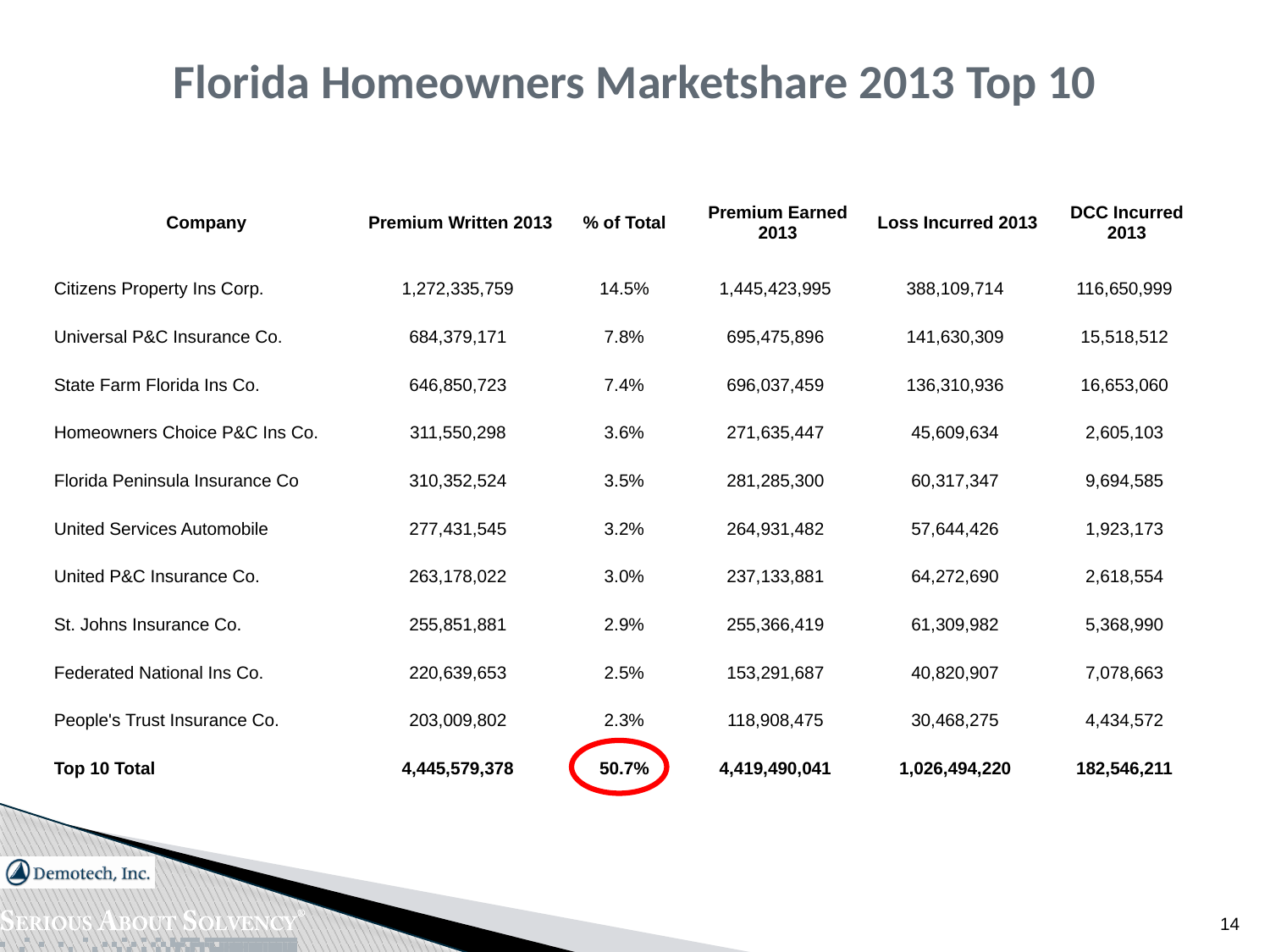

# Florida Homeowners Marketshare 2013 Top 10
| Company | Premium Written 2013 | % of Total | Premium Earned 2013 | Loss Incurred 2013 | DCC Incurred 2013 |
| --- | --- | --- | --- | --- | --- |
| Citizens Property Ins Corp. | 1,272,335,759 | 14.5% | 1,445,423,995 | 388,109,714 | 116,650,999 |
| Universal P&C Insurance Co. | 684,379,171 | 7.8% | 695,475,896 | 141,630,309 | 15,518,512 |
| State Farm Florida Ins Co. | 646,850,723 | 7.4% | 696,037,459 | 136,310,936 | 16,653,060 |
| Homeowners Choice P&C Ins Co. | 311,550,298 | 3.6% | 271,635,447 | 45,609,634 | 2,605,103 |
| Florida Peninsula Insurance Co | 310,352,524 | 3.5% | 281,285,300 | 60,317,347 | 9,694,585 |
| United Services Automobile | 277,431,545 | 3.2% | 264,931,482 | 57,644,426 | 1,923,173 |
| United P&C Insurance Co. | 263,178,022 | 3.0% | 237,133,881 | 64,272,690 | 2,618,554 |
| St. Johns Insurance Co. | 255,851,881 | 2.9% | 255,366,419 | 61,309,982 | 5,368,990 |
| Federated National Ins Co. | 220,639,653 | 2.5% | 153,291,687 | 40,820,907 | 7,078,663 |
| People's Trust Insurance Co. | 203,009,802 | 2.3% | 118,908,475 | 30,468,275 | 4,434,572 |
| Top 10 Total | 4,445,579,378 | 50.7% | 4,419,490,041 | 1,026,494,220 | 182,546,211 |

14